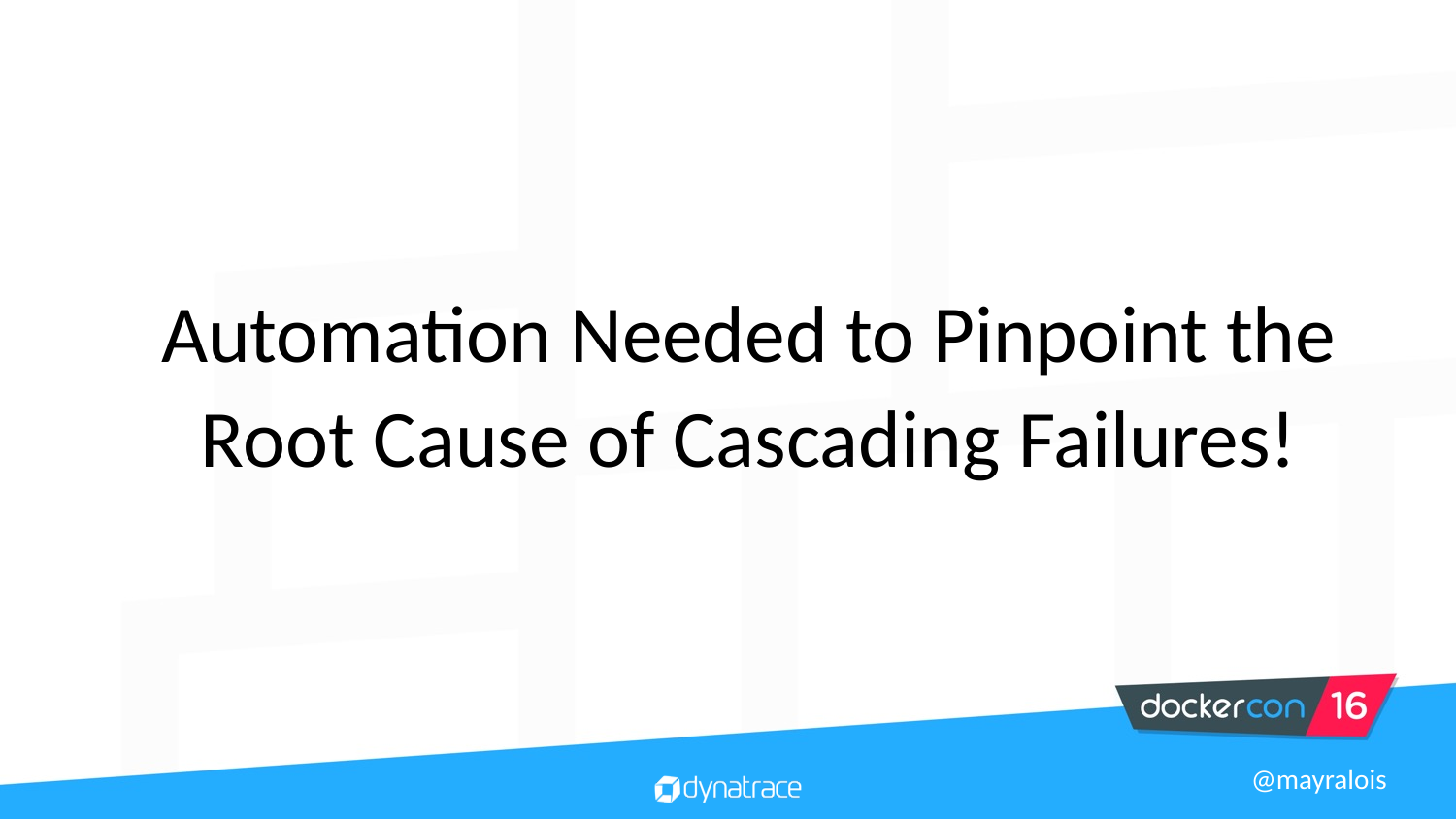

Automation Needed to Pinpoint the Root Cause of Cascading Failures!